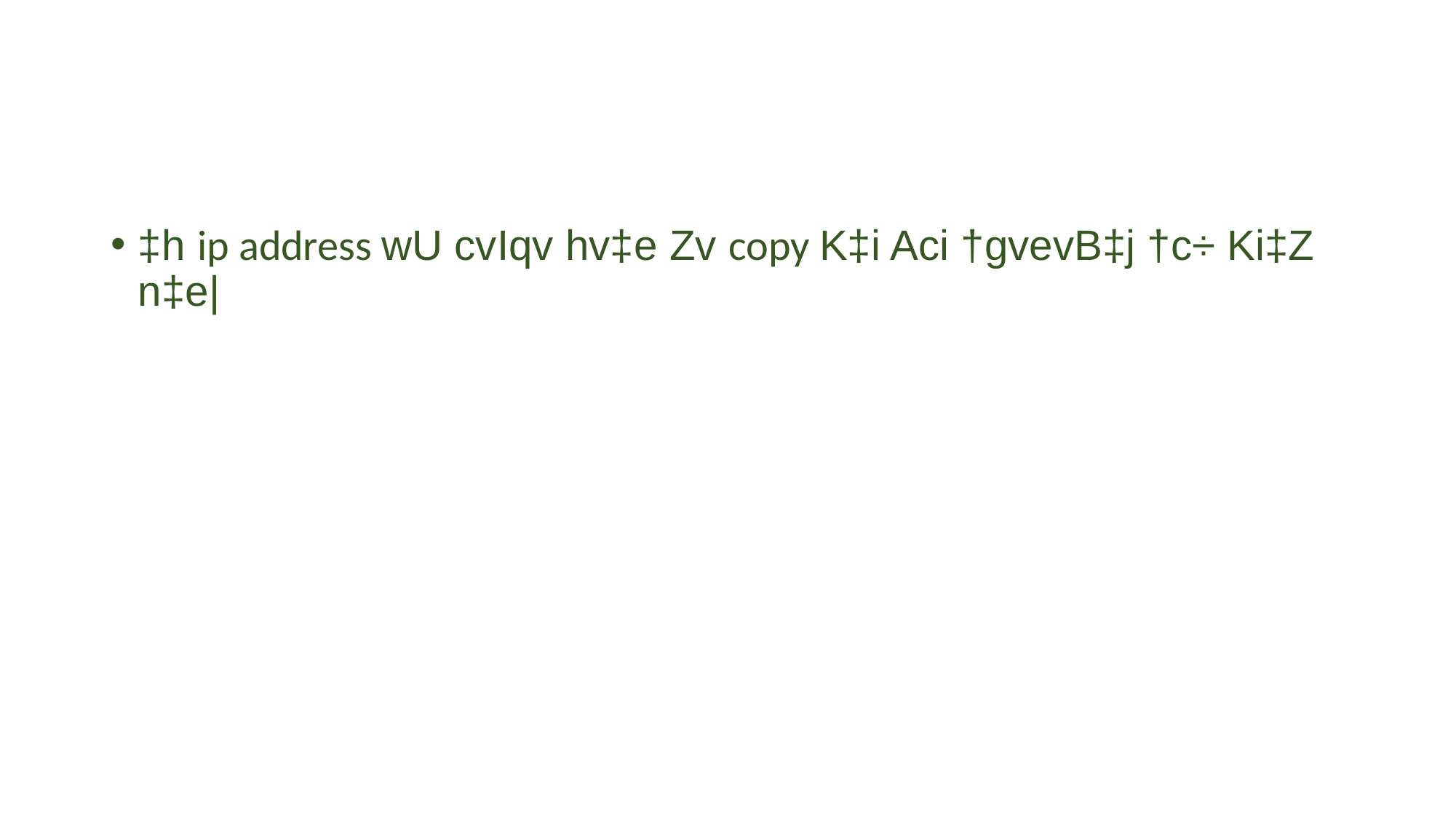

#
‡h ip address wU cvIqv hv‡e Zv copy K‡i Aci †gvevB‡j †c÷ Ki‡Z n‡e|